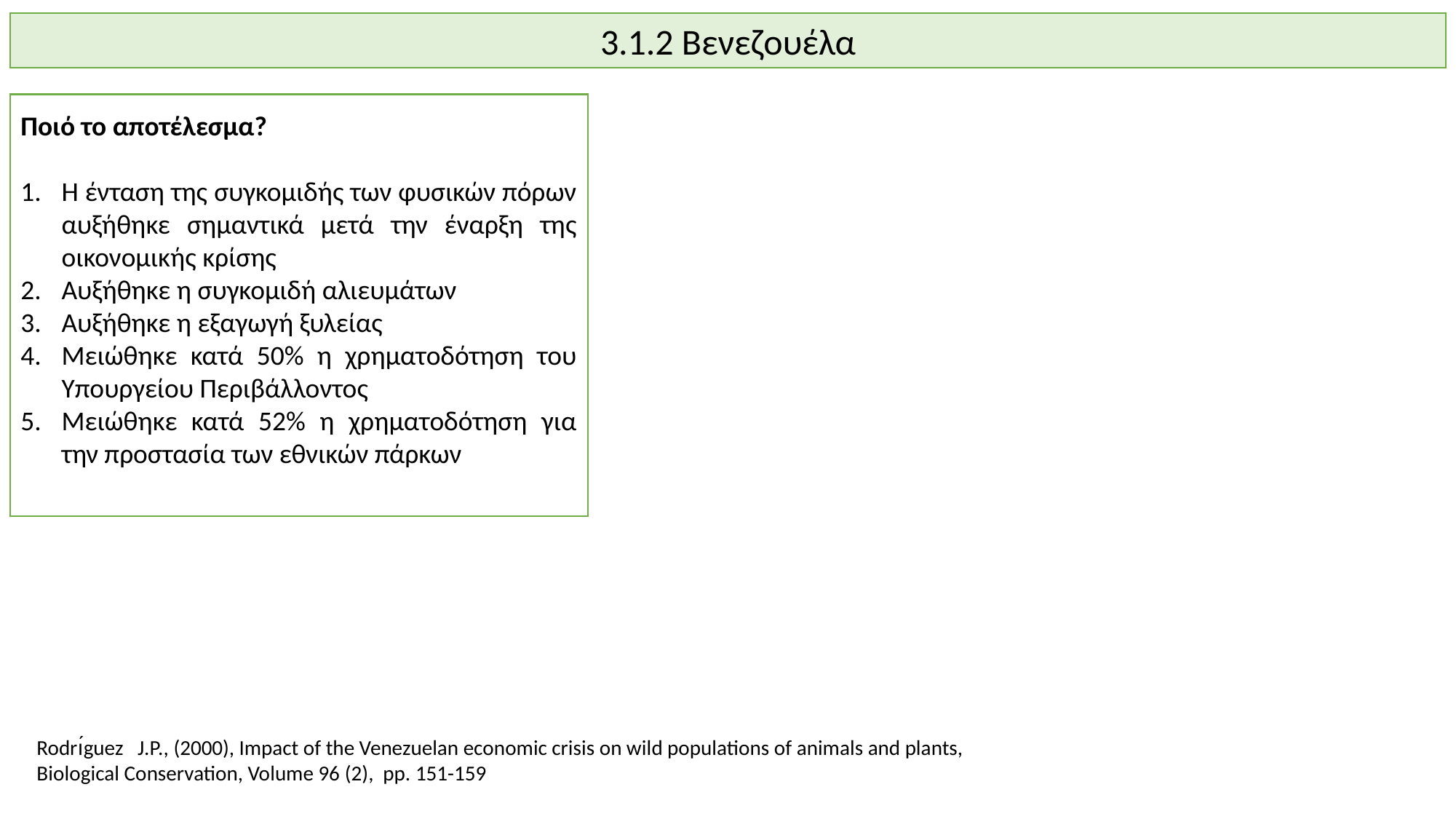

3.1.2 Βενεζουέλα
Ποιό το αποτέλεσμα?

Η ένταση της συγκομιδής των φυσικών πόρων αυξήθηκε σημαντικά μετά την έναρξη της οικονομικής κρίσης
Αυξήθηκε η συγκομιδή αλιευμάτων
Αυξήθηκε η εξαγωγή ξυλείας
Μειώθηκε κατά 50% η χρηματοδότηση του Υπουργείου Περιβάλλοντος
Μειώθηκε κατά 52% η χρηματοδότηση για την προστασία των εθνικών πάρκων

Rodrı́guez   J.P., (2000), Impact of the Venezuelan economic crisis on wild populations of animals and plants,
Biological Conservation, Volume 96 (2),  pp. 151-159